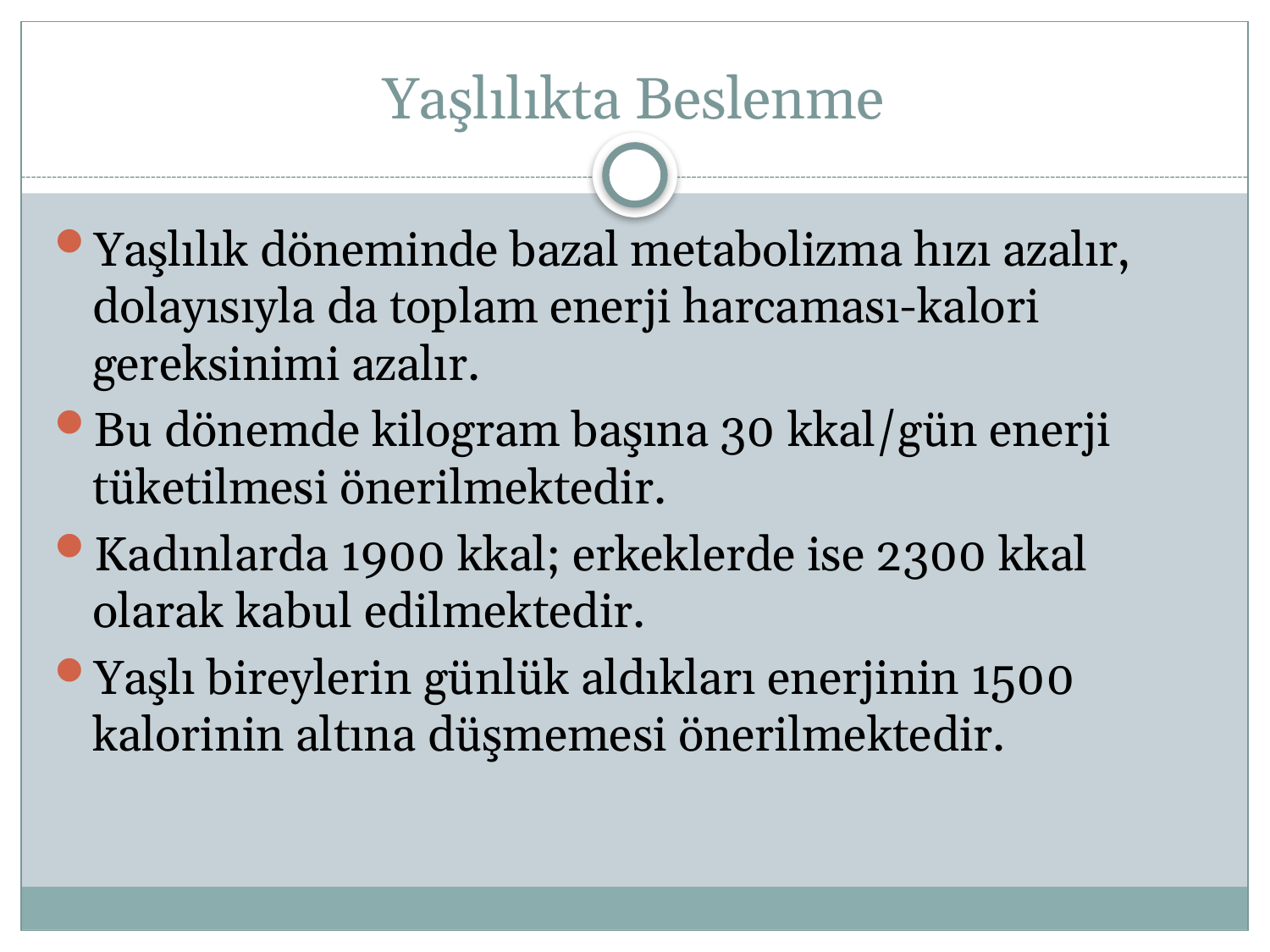

# Yaşlılıkta Beslenme
Yaşlılık döneminde bazal metabolizma hızı azalır, dolayısıyla da toplam enerji harcaması-kalori gereksinimi azalır.
Bu dönemde kilogram başına 30 kkal/gün enerji tüketilmesi önerilmektedir.
Kadınlarda 1900 kkal; erkeklerde ise 2300 kkal olarak kabul edilmektedir.
Yaşlı bireylerin günlük aldıkları enerjinin 1500 kalorinin altına düşmemesi önerilmektedir.